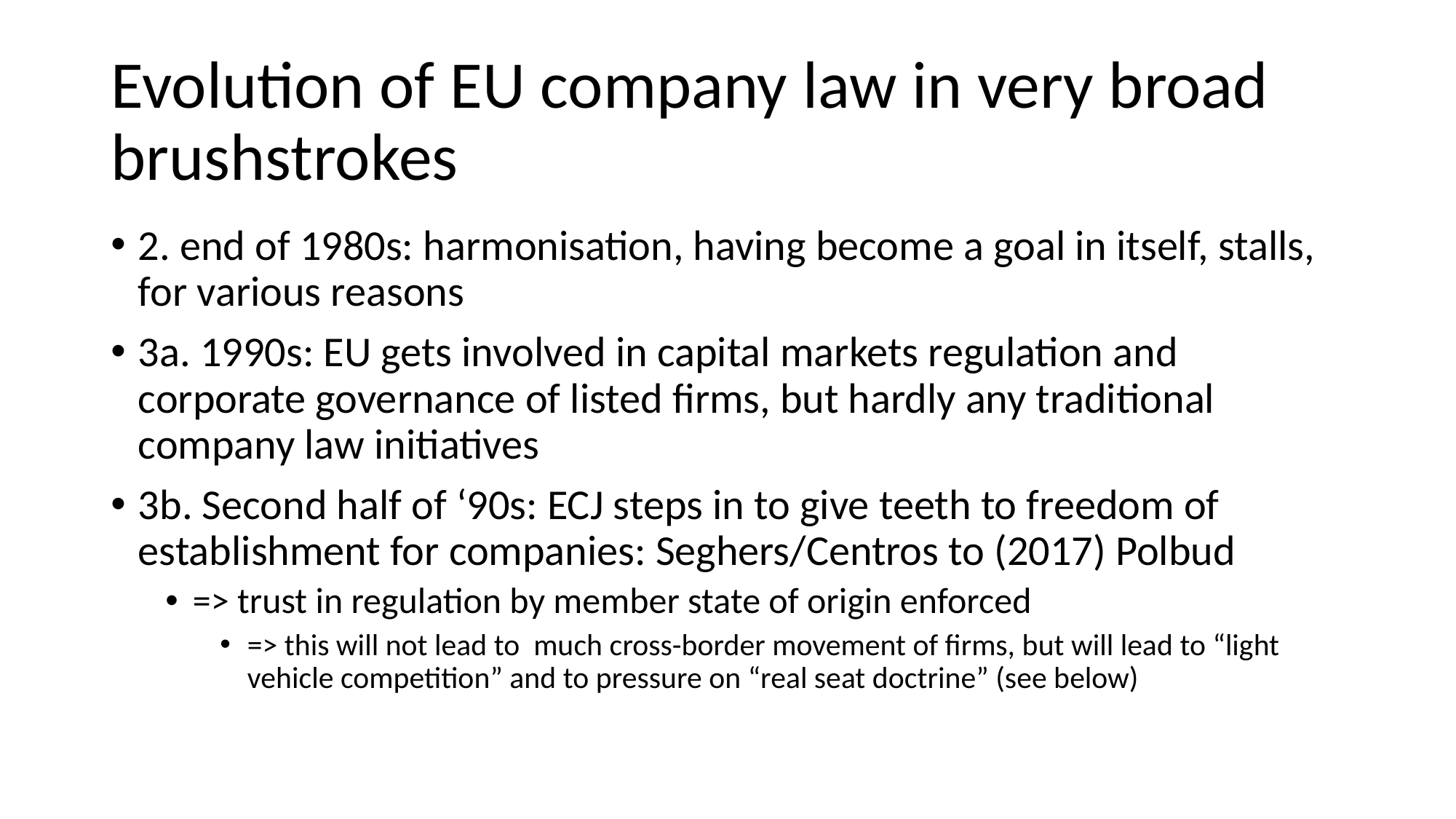

# Evolution of EU company law in very broad brushstrokes
2. end of 1980s: harmonisation, having become a goal in itself, stalls, for various reasons
3a. 1990s: EU gets involved in capital markets regulation and corporate governance of listed firms, but hardly any traditional company law initiatives
3b. Second half of ‘90s: ECJ steps in to give teeth to freedom of establishment for companies: Seghers/Centros to (2017) Polbud
=> trust in regulation by member state of origin enforced
=> this will not lead to  much cross-border movement of firms, but will lead to “light vehicle competition” and to pressure on “real seat doctrine” (see below)